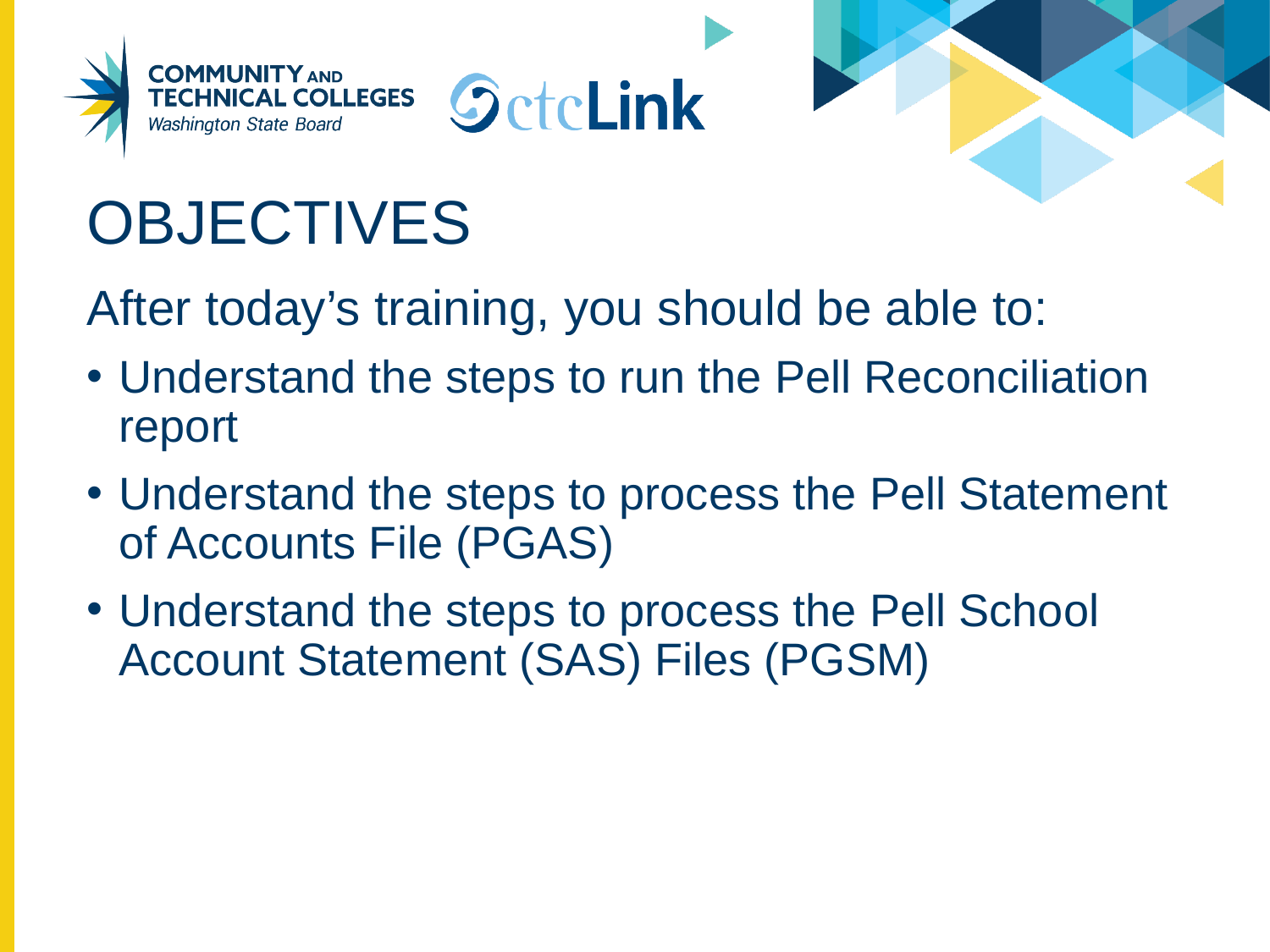

# Objectives
After today’s training, you should be able to:
Understand the steps to run the Pell Reconciliation report
Understand the steps to process the Pell Statement of Accounts File (PGAS)
Understand the steps to process the Pell School Account Statement (SAS) Files (PGSM)